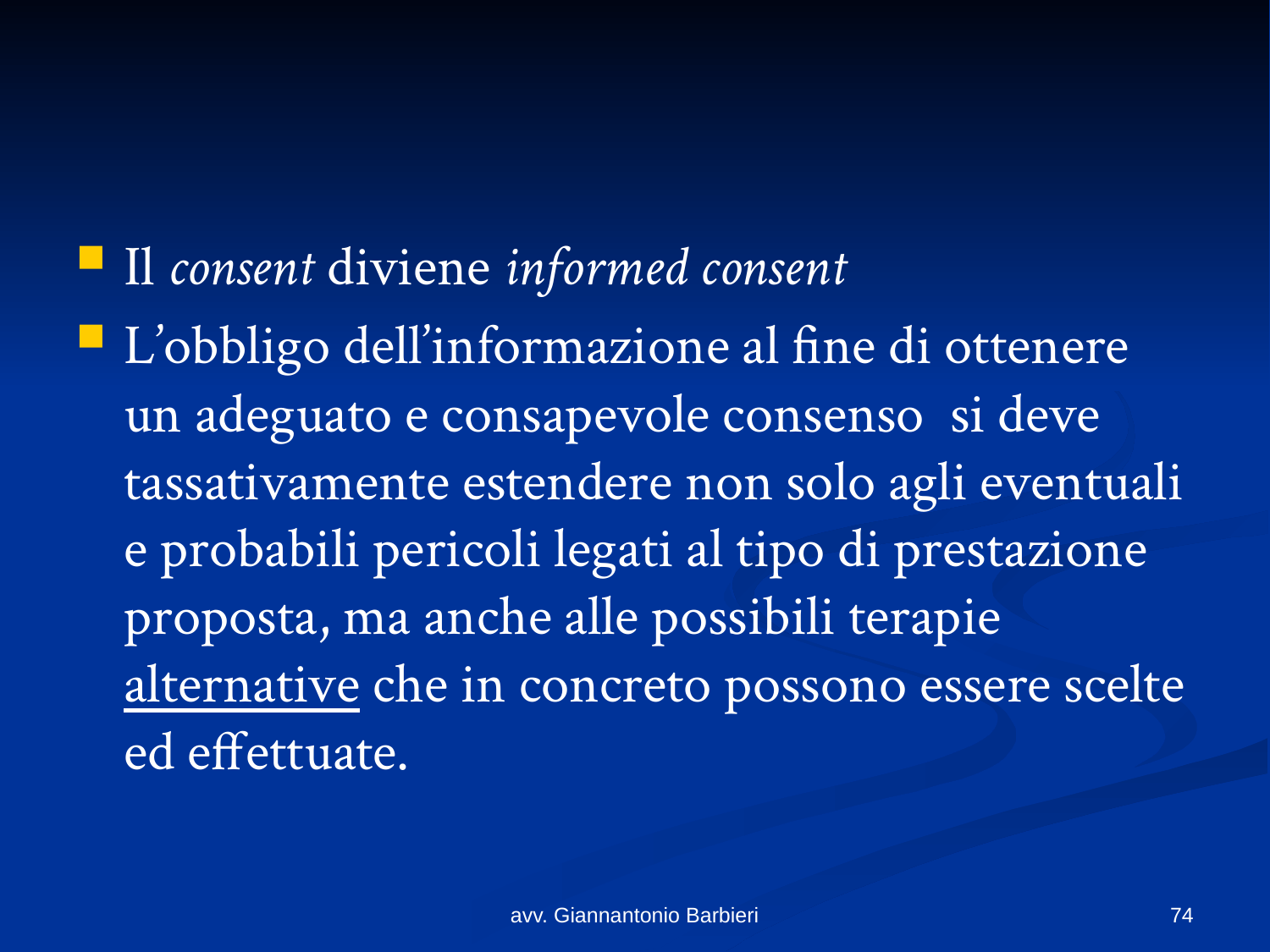

#
Il consent diviene informed consent
L’obbligo dell’informazione al fine di ottenere un adeguato e consapevole consenso  si deve tassativamente estendere non solo agli eventuali e probabili pericoli legati al tipo di prestazione proposta, ma anche alle possibili terapie alternative che in concreto possono essere scelte ed effettuate.
avv. Giannantonio Barbieri
74